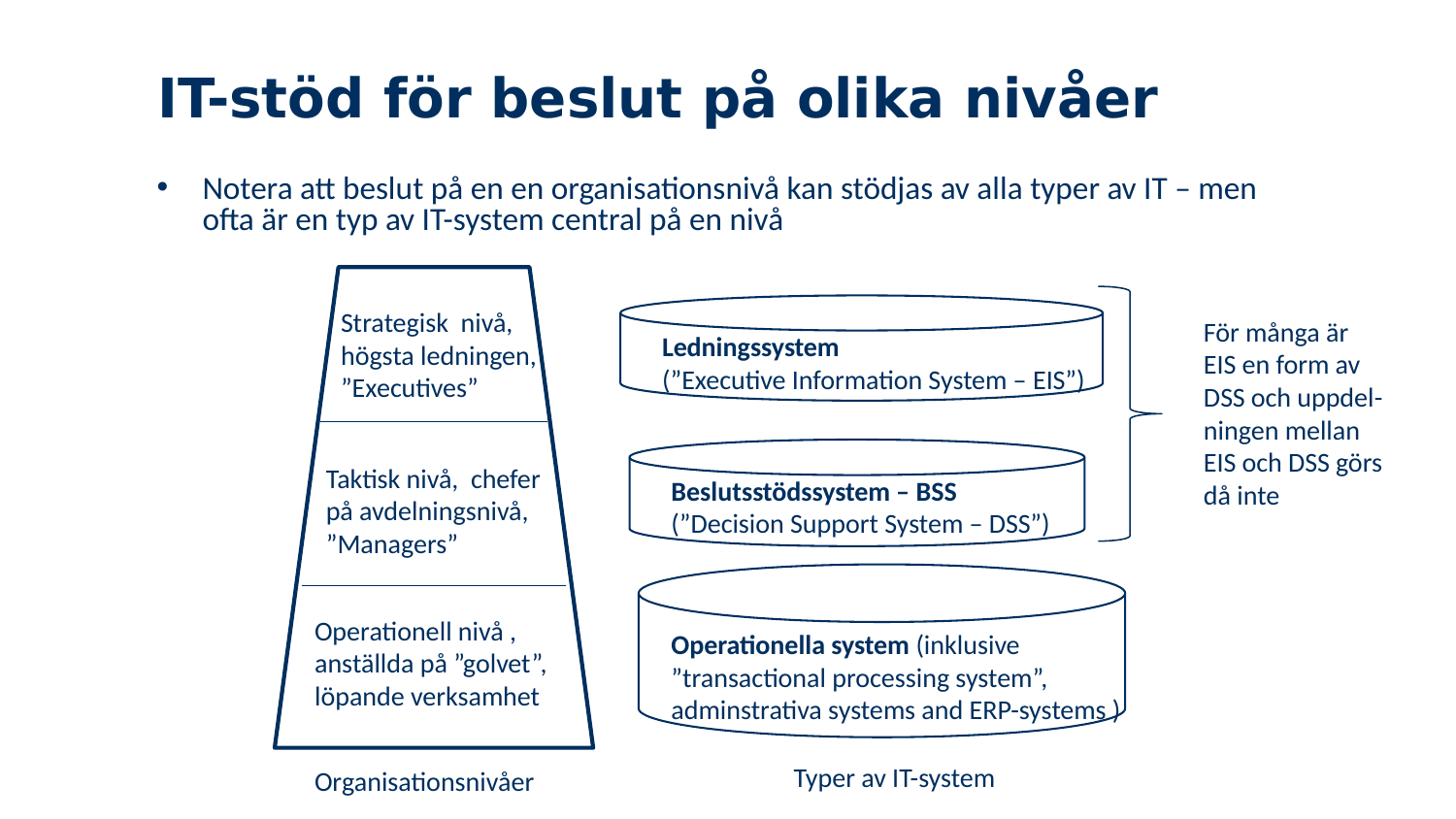

# IT-stöd för beslut på olika nivåer
Notera att beslut på en en organisationsnivå kan stödjas av alla typer av IT – men ofta är en typ av IT-system central på en nivå

Strategisk  nivå, högsta ledningen, ”Executives”
För många är EIS en form av DSS och uppdel-ningen mellan EIS och DSS görs då inte
Ledningssystem
(”Executive Information System – EIS”)

Taktisk nivå,  chefer på avdelningsnivå, ”Managers”
Beslutsstödssystem – BSS (”Decision Support System – DSS”)

Operationell nivå , anställda på ”golvet”, löpande verksamhet
Operationella system (inklusive ”transactional processing system”, adminstrativa systems and ERP-systems )
Typer av IT-system
Organisationsnivåer